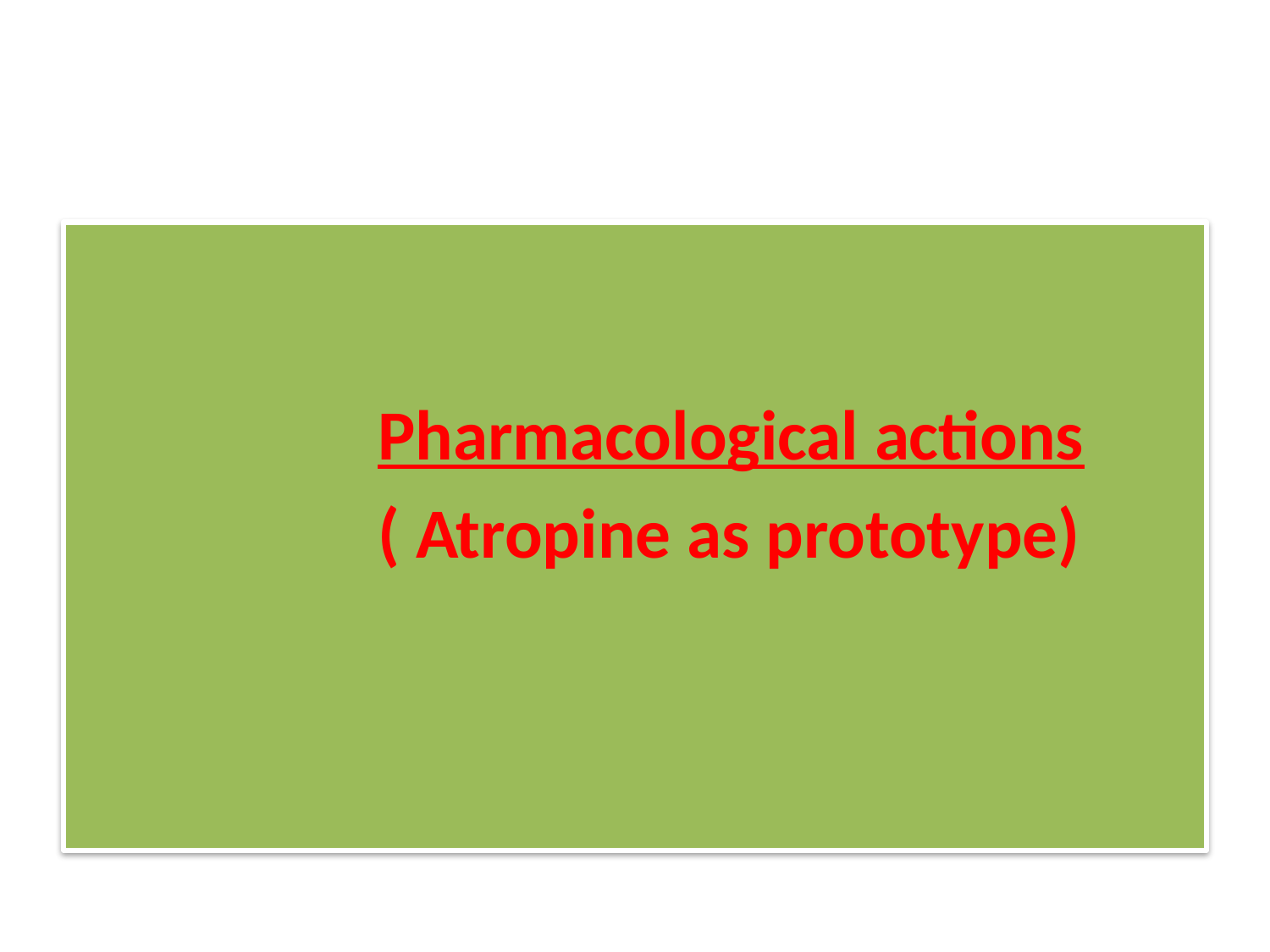

#

			Pharmacological actions
			( Atropine as prototype)